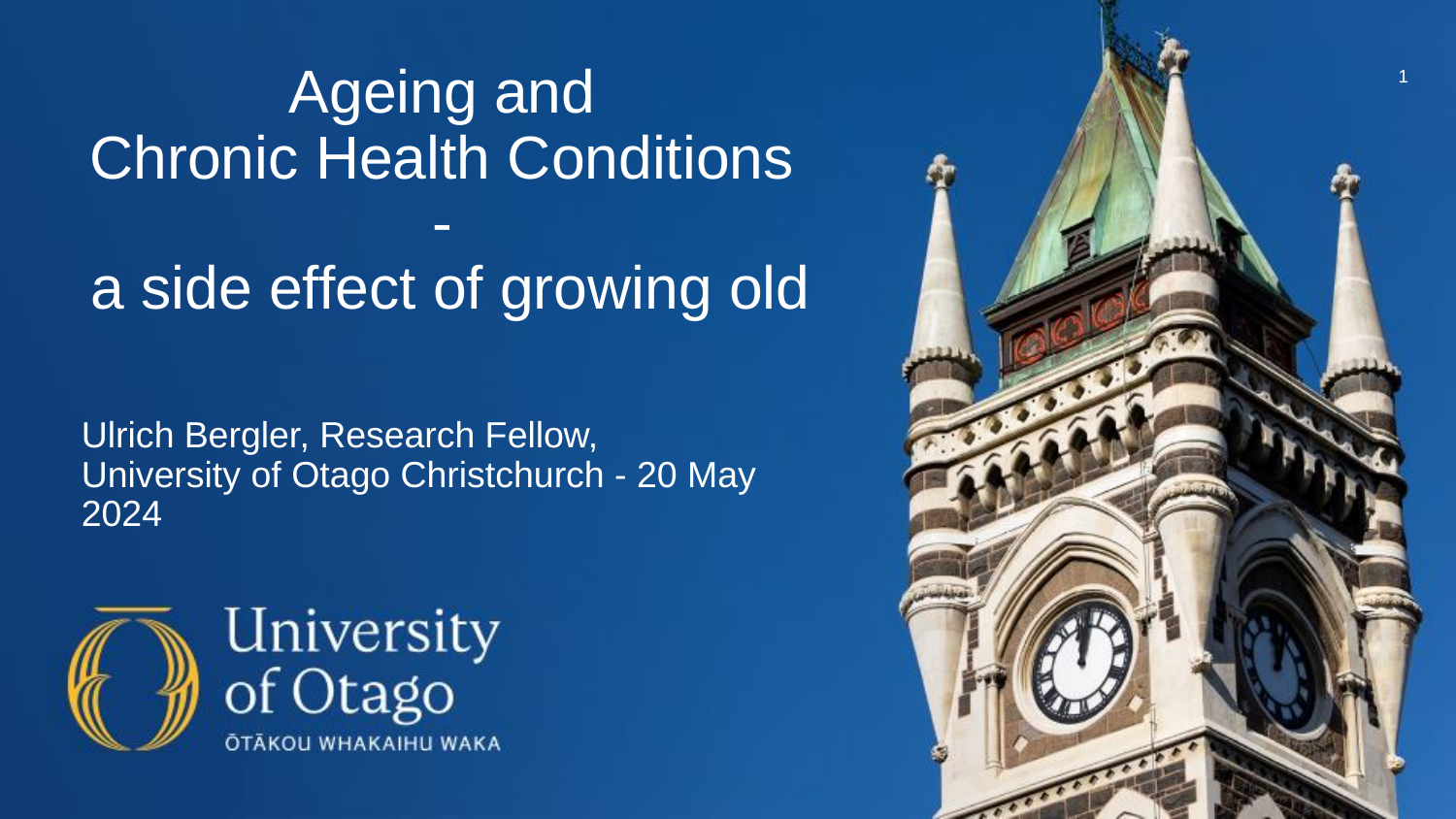

# Ageing and Chronic Health Conditions - a side effect of growing old
1
Ulrich Bergler, Research Fellow,
University of Otago Christchurch - 20 May 2024